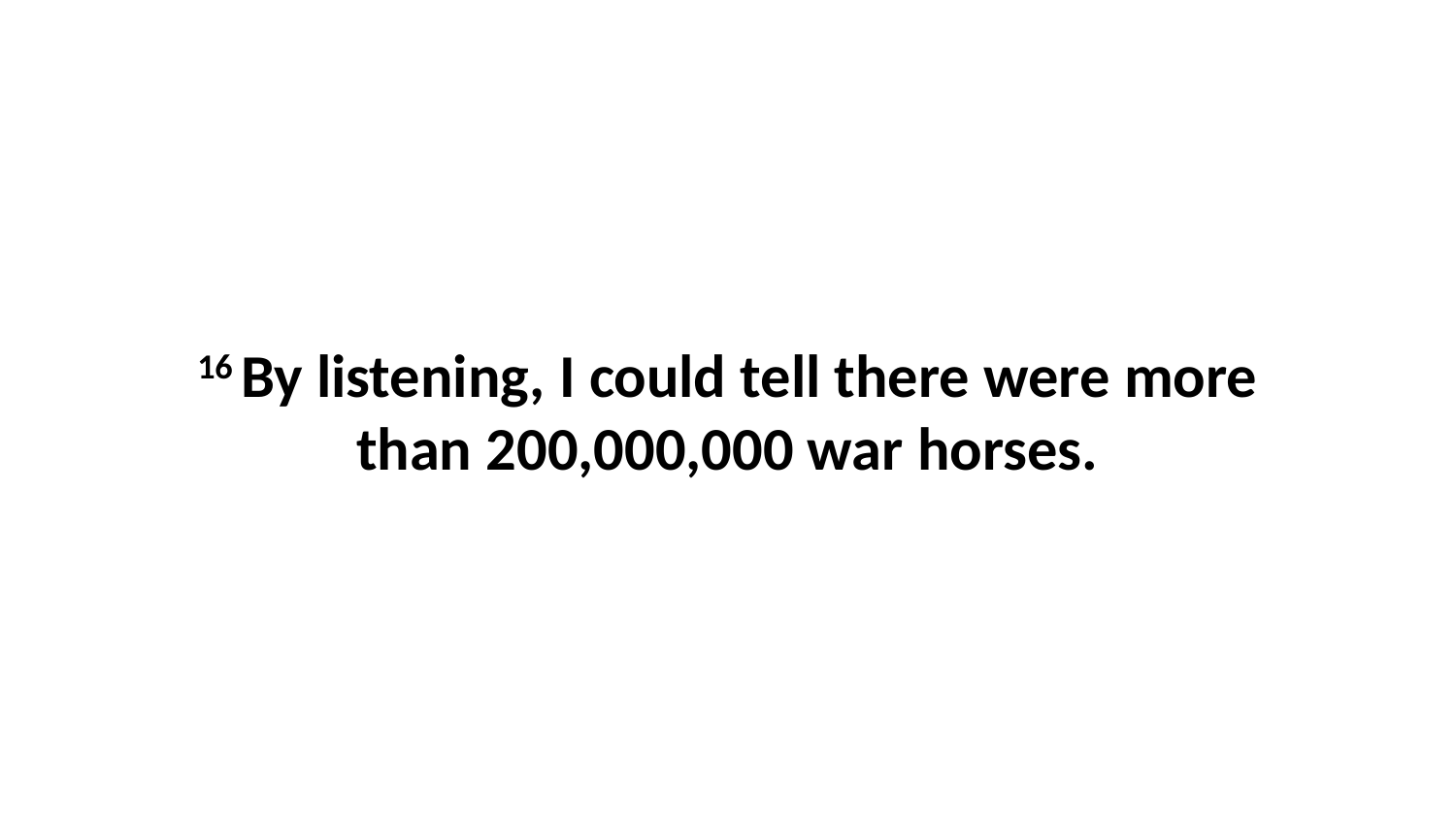

16 By listening, I could tell there were more than 200,000,000 war horses.